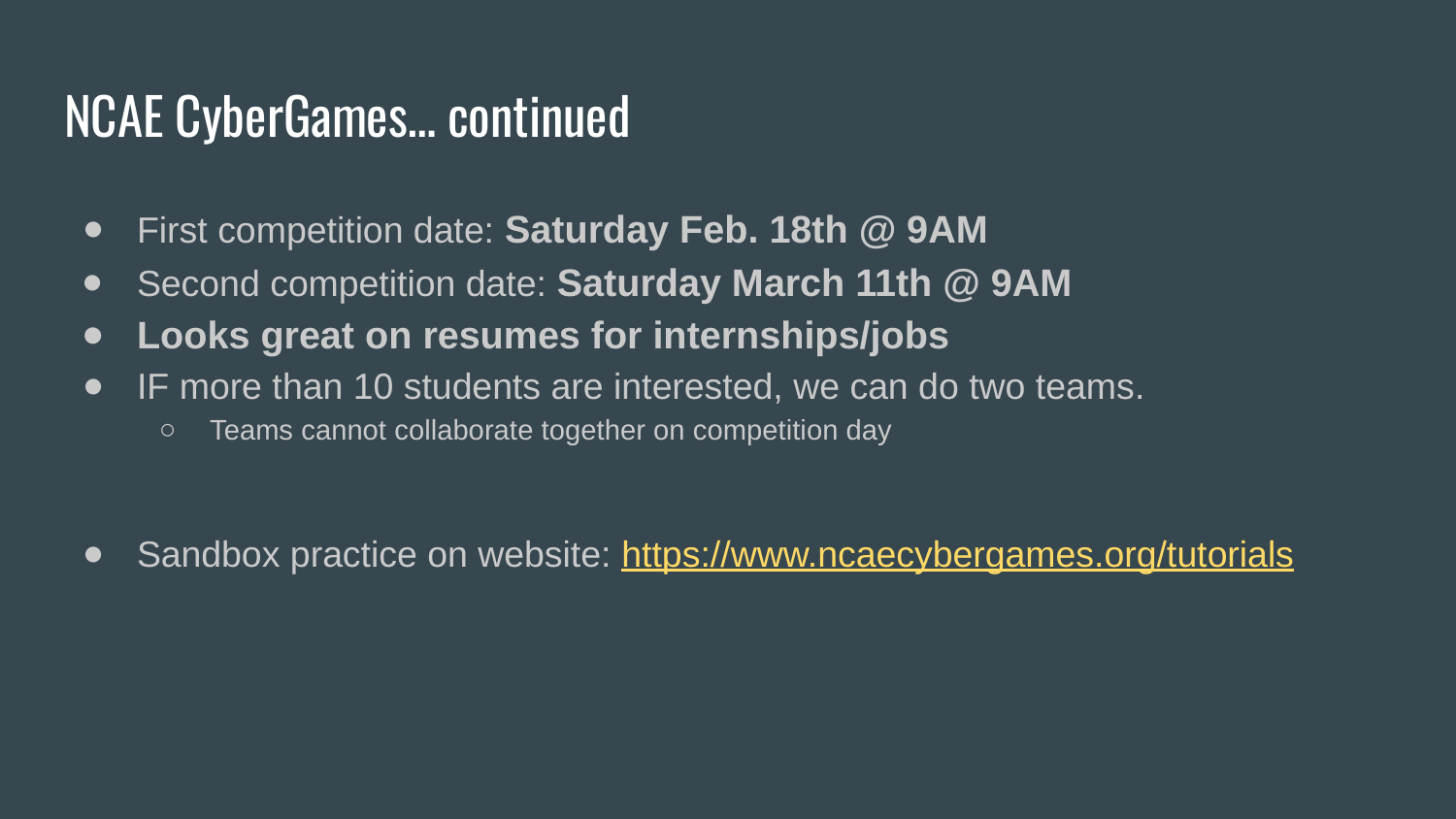

# NCAE CyberGames… continued
First competition date: Saturday Feb. 18th @ 9AM
Second competition date: Saturday March 11th @ 9AM
Looks great on resumes for internships/jobs
IF more than 10 students are interested, we can do two teams.
Teams cannot collaborate together on competition day
Sandbox practice on website: https://www.ncaecybergames.org/tutorials